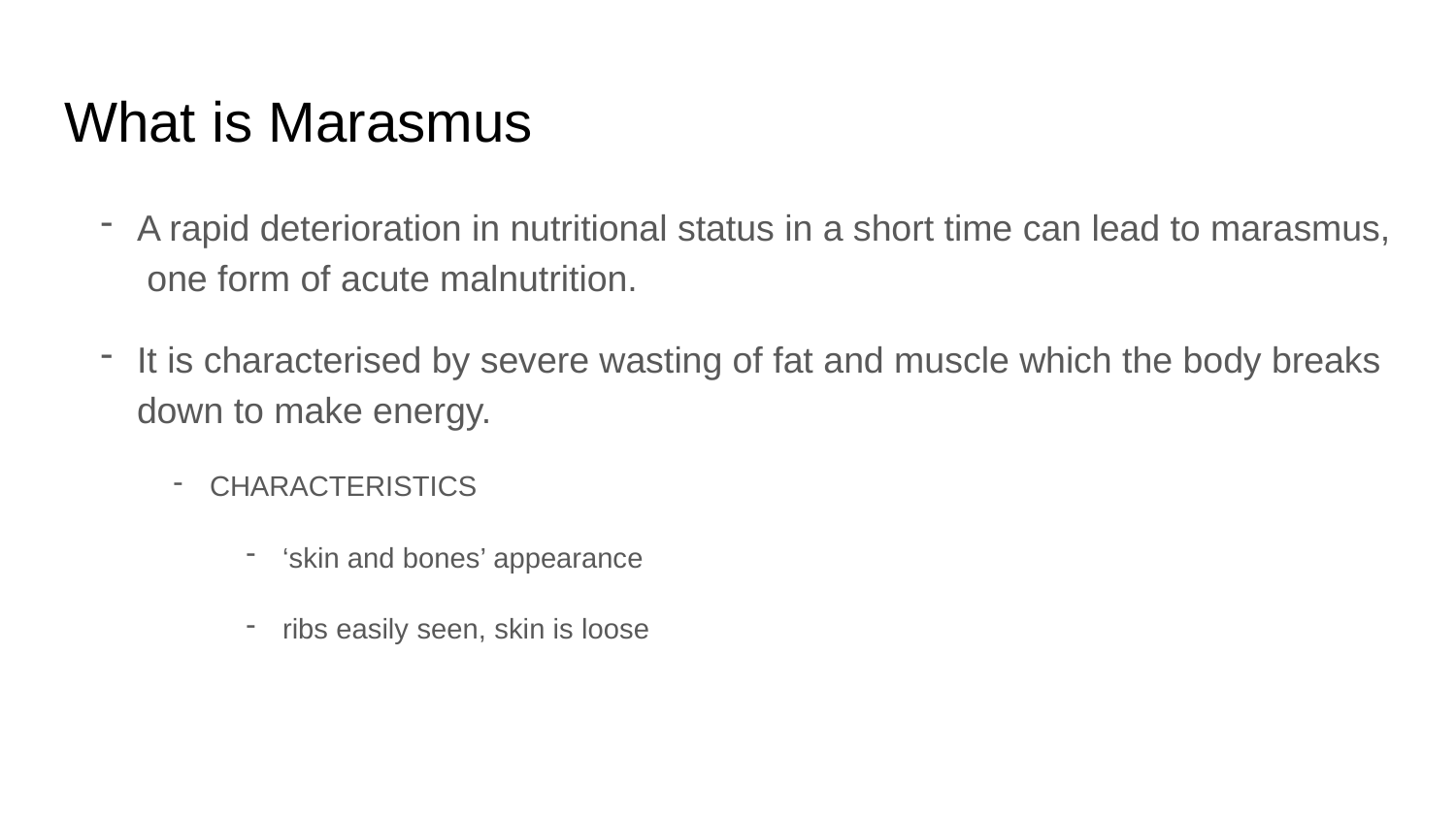

# What is Marasmus
A rapid deterioration in nutritional status in a short time can lead to marasmus,  one form of acute malnutrition.
It is characterised by severe wasting of fat and muscle which the body breaks down to make energy.
CHARACTERISTICS
‘skin and bones’ appearance
ribs easily seen, skin is loose